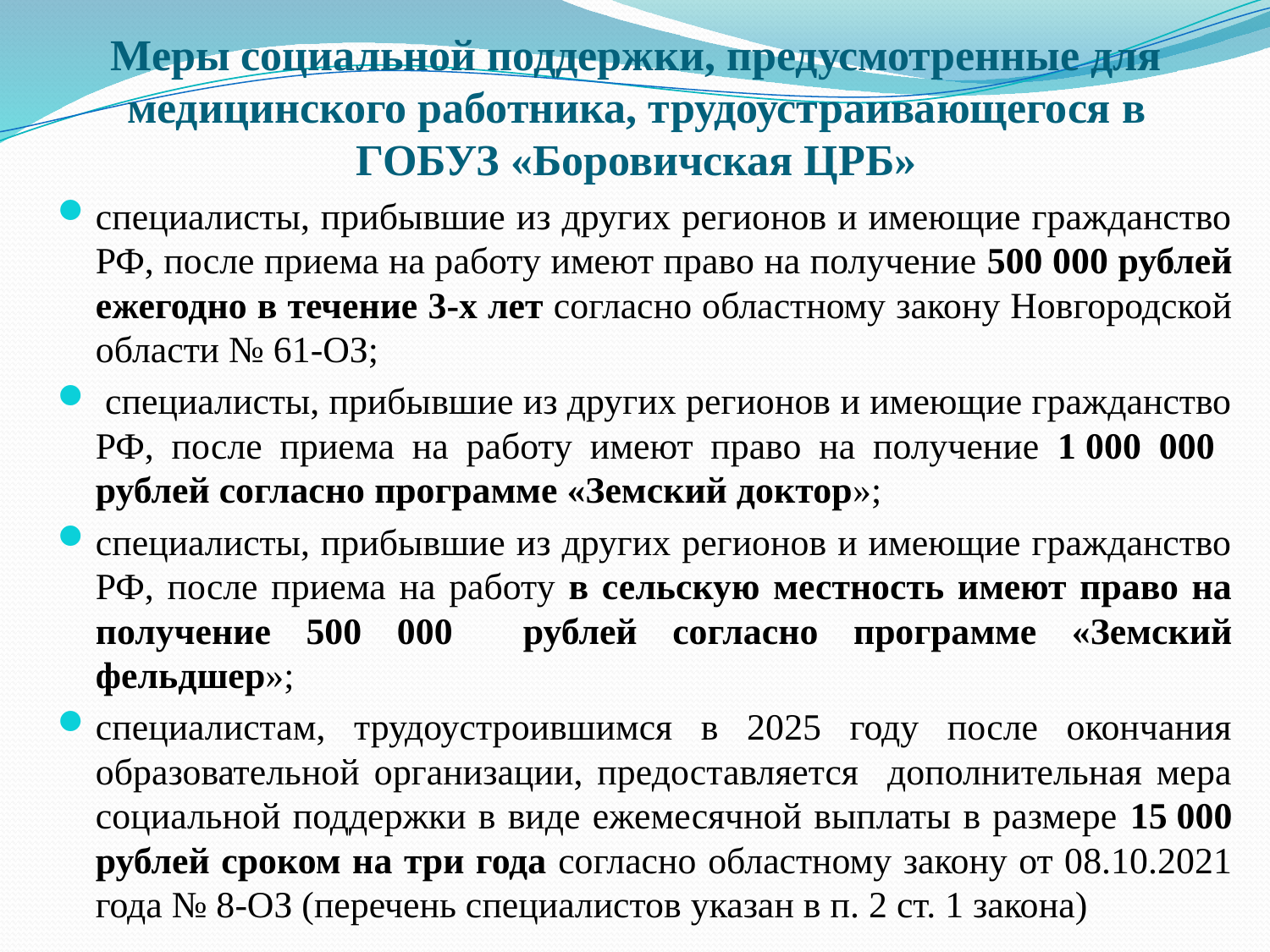

# Меры социальной поддержки, предусмотренные для медицинского работника, трудоустраивающегося в ГОБУЗ «Боровичская ЦРБ»
специалисты, прибывшие из других регионов и имеющие гражданство РФ, после приема на работу имеют право на получение 500 000 рублей ежегодно в течение 3-х лет согласно областному закону Новгородской области № 61-ОЗ;
 специалисты, прибывшие из других регионов и имеющие гражданство РФ, после приема на работу имеют право на получение 1 000 000  рублей согласно программе «Земский доктор»;
специалисты, прибывшие из других регионов и имеющие гражданство РФ, после приема на работу в сельскую местность имеют право на получение 500 000  рублей согласно программе «Земский фельдшер»;
специалистам, трудоустроившимся в 2025 году после окончания образовательной организации, предоставляется  дополнительная мера социальной поддержки в виде ежемесячной выплаты в размере 15 000 рублей сроком на три года согласно областному закону от 08.10.2021 года № 8-ОЗ (перечень специалистов указан в п. 2 ст. 1 закона)